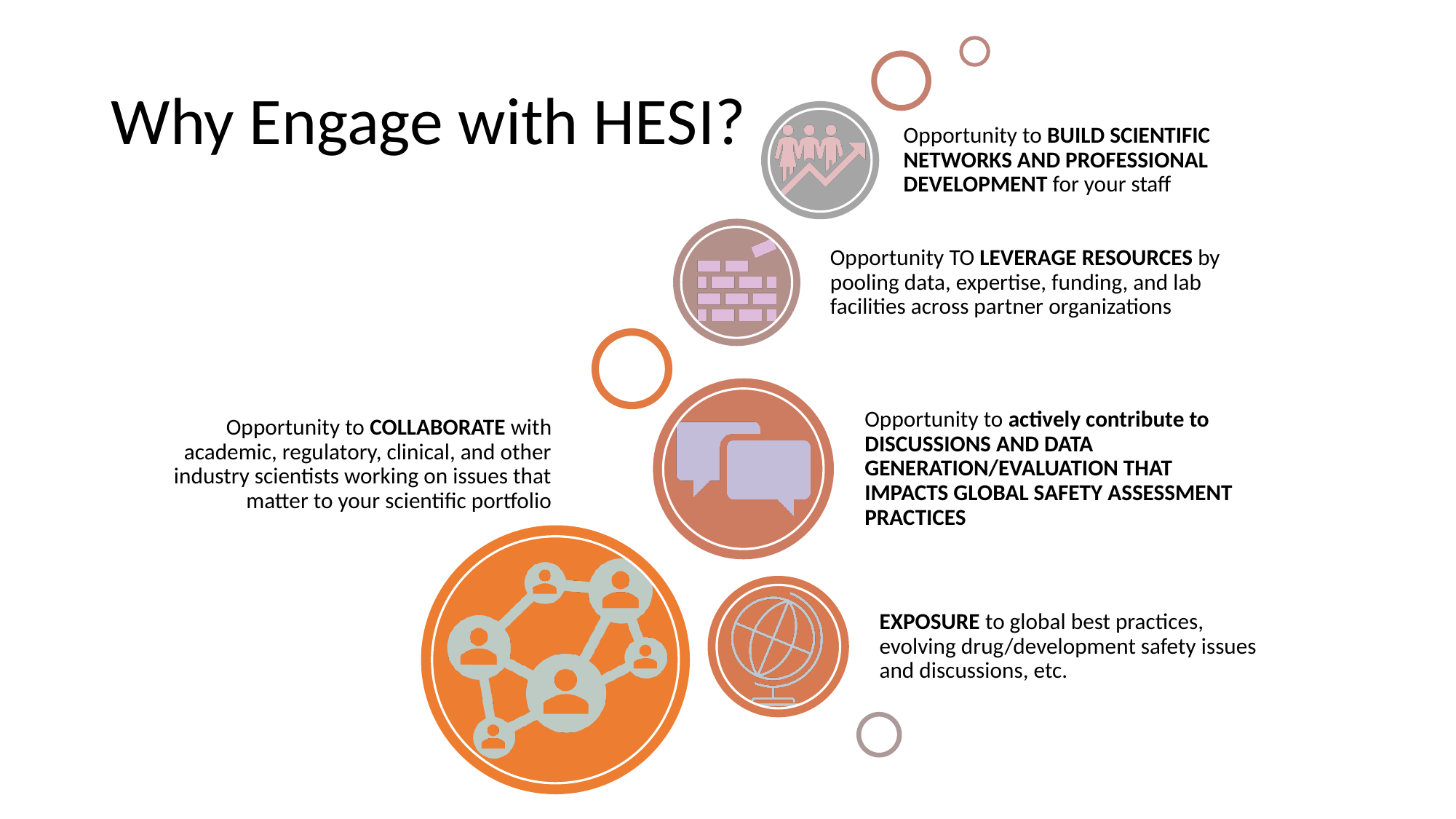

Opportunity to collaborate with academic, regulatory, clinical, and other industry scientists working on issues that matter to your scientific portfolio
Exposure to global best practices, evolving drug/development safety issues and discussions, etc.
Opportunity to actively contribute to discussions and data generation/evaluation that impacts global safety assessment practices
Opportunity to leverage resources by pooling data, expertise, funding, and lab facilities across partner organizations
Opportunity to build scientific networks and professional development for your staff
# Why Engage with HESI?